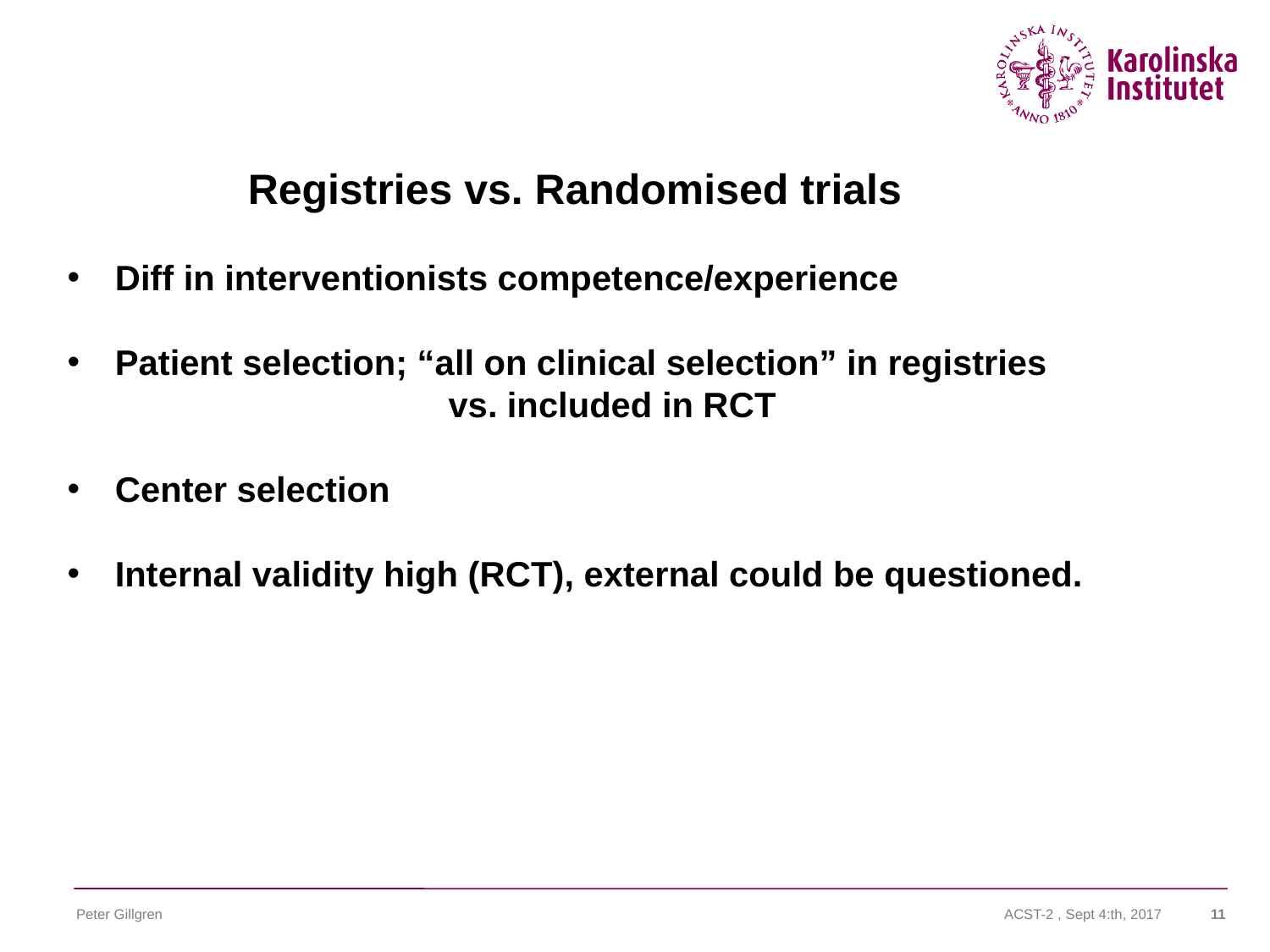

Registries vs. Randomised trials

Diff in interventionists competence/experience

Patient selection; “all on clinical selection” in registries
			vs. included in RCT

Center selection

Internal validity high (RCT), external could be questioned.

Peter Gillgren
ACST-2 , Sept 4:th, 2017

11